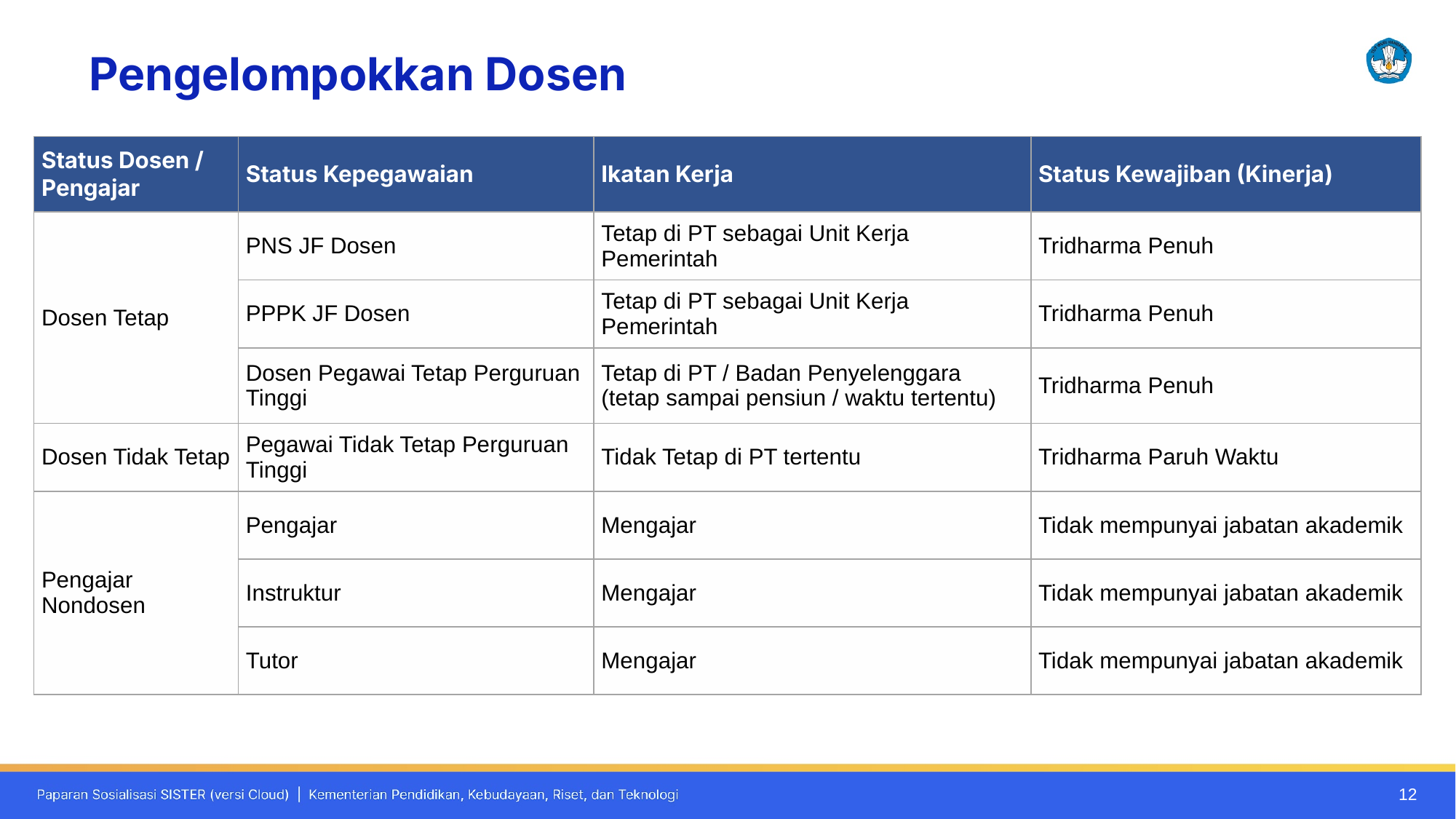

Ditdaya/KLSD
Pengelompokkan Dosen
| Status Dosen / Pengajar | Status Kepegawaian | Ikatan Kerja | Status Kewajiban (Kinerja) |
| --- | --- | --- | --- |
| Dosen Tetap | PNS JF Dosen | Tetap di PT sebagai Unit Kerja Pemerintah | Tridharma Penuh |
|  | PPPK JF Dosen | Tetap di PT sebagai Unit Kerja Pemerintah | Tridharma Penuh |
|  | Dosen Pegawai Tetap Perguruan Tinggi | Tetap di PT / Badan Penyelenggara (tetap sampai pensiun / waktu tertentu) | Tridharma Penuh |
| Dosen Tidak Tetap | Pegawai Tidak Tetap Perguruan Tinggi | Tidak Tetap di PT tertentu | Tridharma Paruh Waktu |
| Pengajar Nondosen | Pengajar | Mengajar | Tidak mempunyai jabatan akademik |
|  | Instruktur | Mengajar | Tidak mempunyai jabatan akademik |
|  | Tutor | Mengajar | Tidak mempunyai jabatan akademik |
12